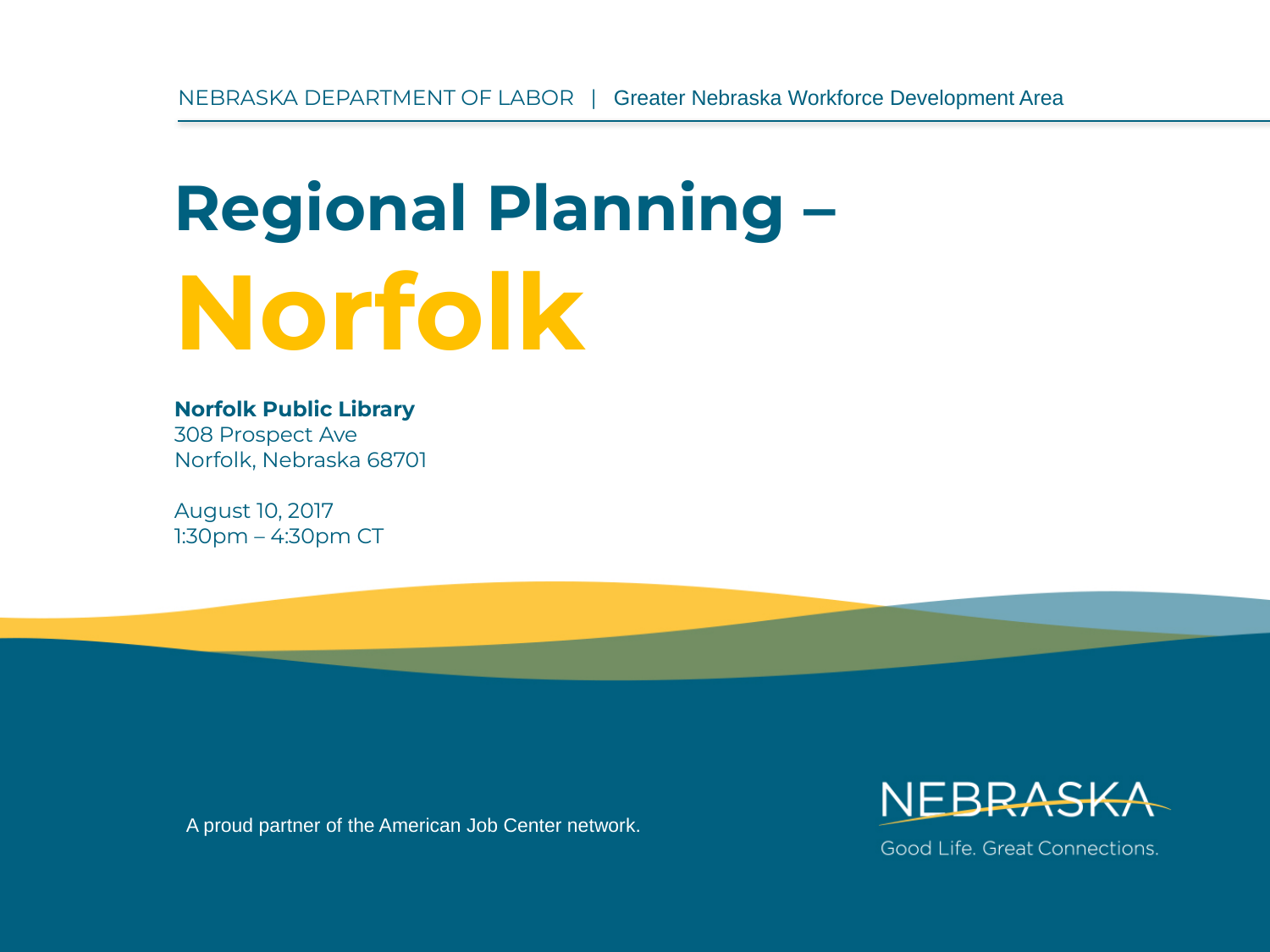

Regional Planning – Norfolk

Norfolk Public Library
308 Prospect Ave
Norfolk, Nebraska 68701

August 10, 2017
1:30pm – 4:30pm CT